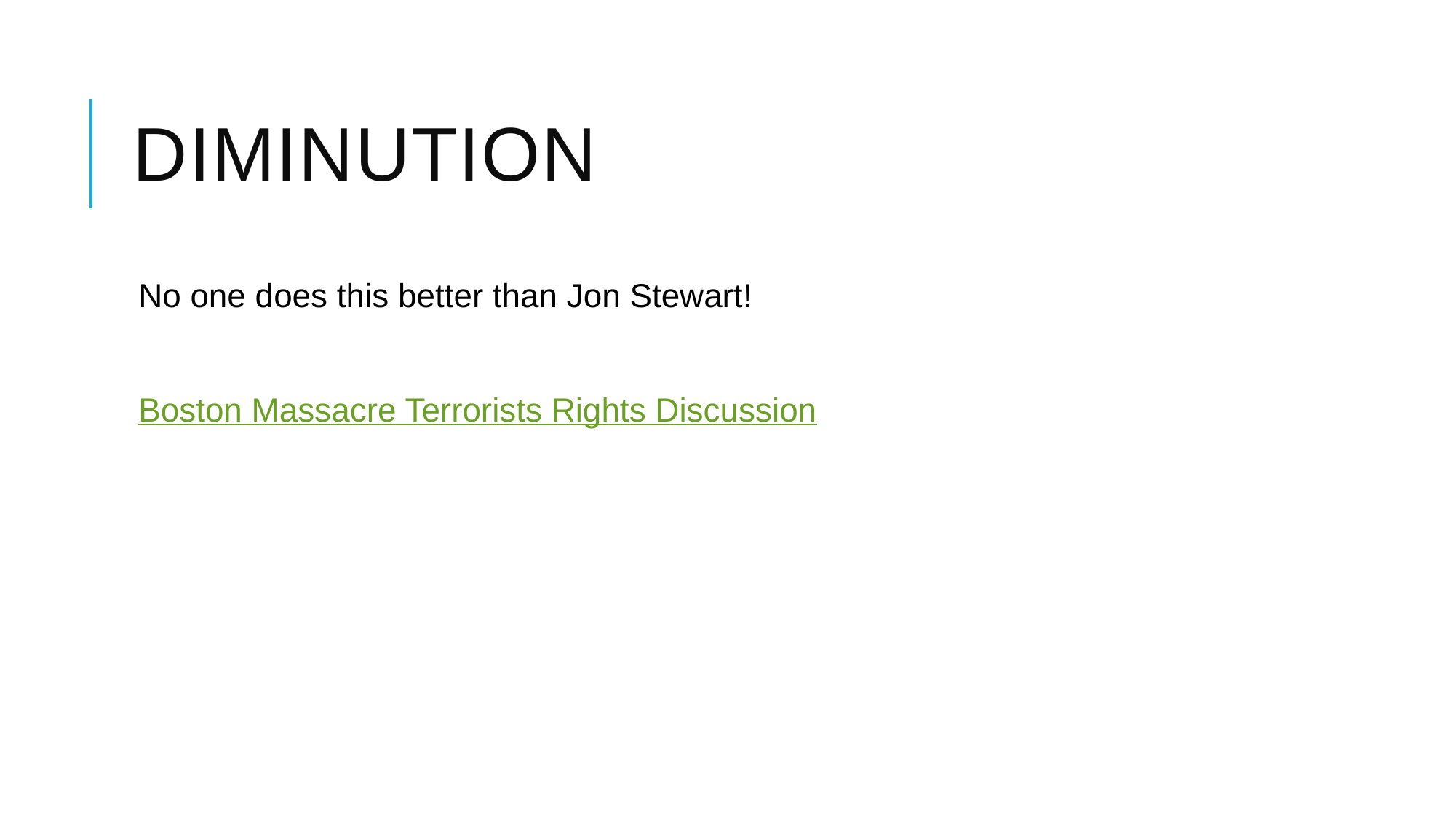

# diminution
No one does this better than Jon Stewart!

Boston Massacre Terrorists Rights Discussion